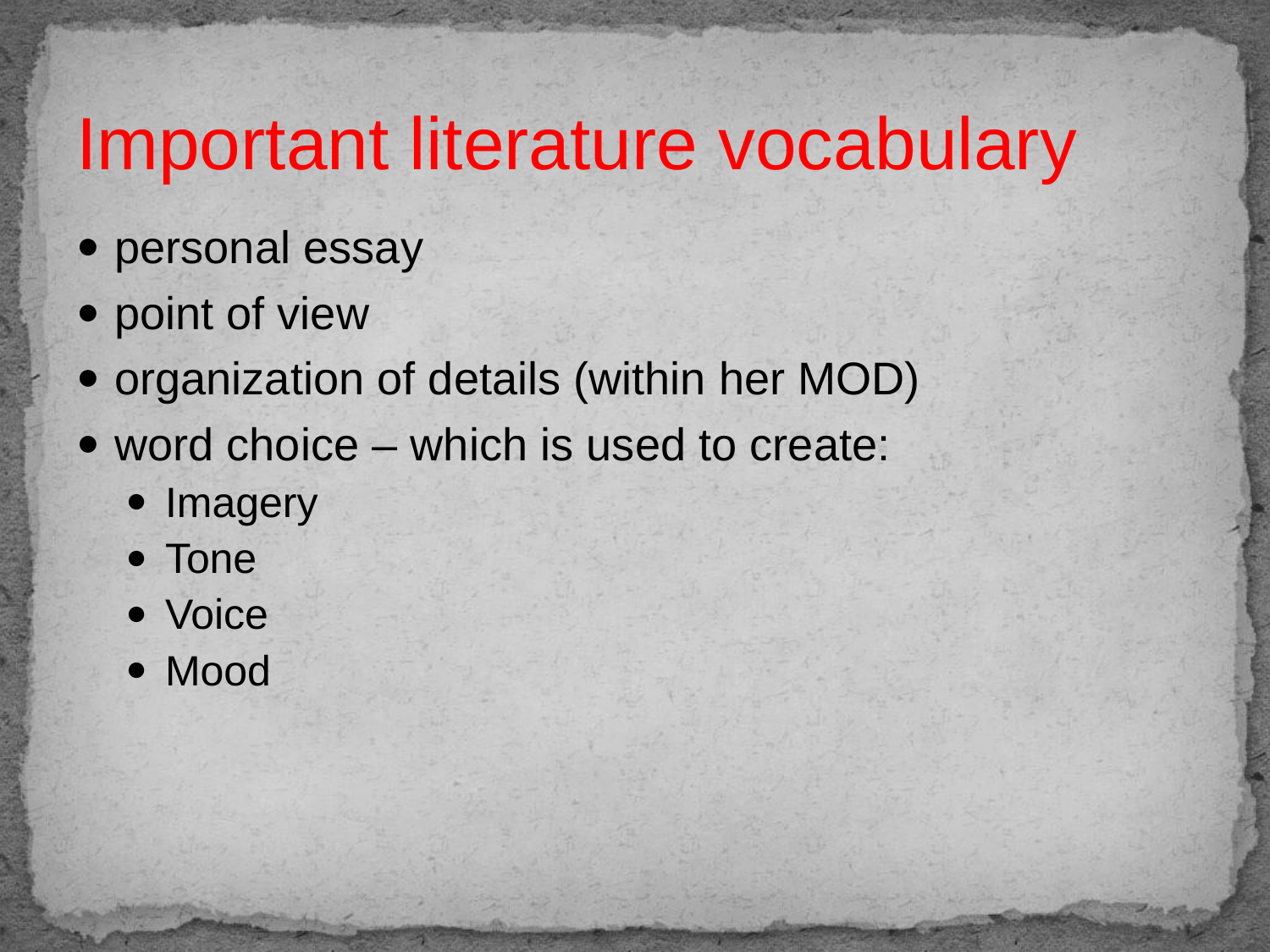

# Important literature vocabulary
personal essay
point of view
organization of details (within her MOD)
word choice – which is used to create:
Imagery
Tone
Voice
Mood